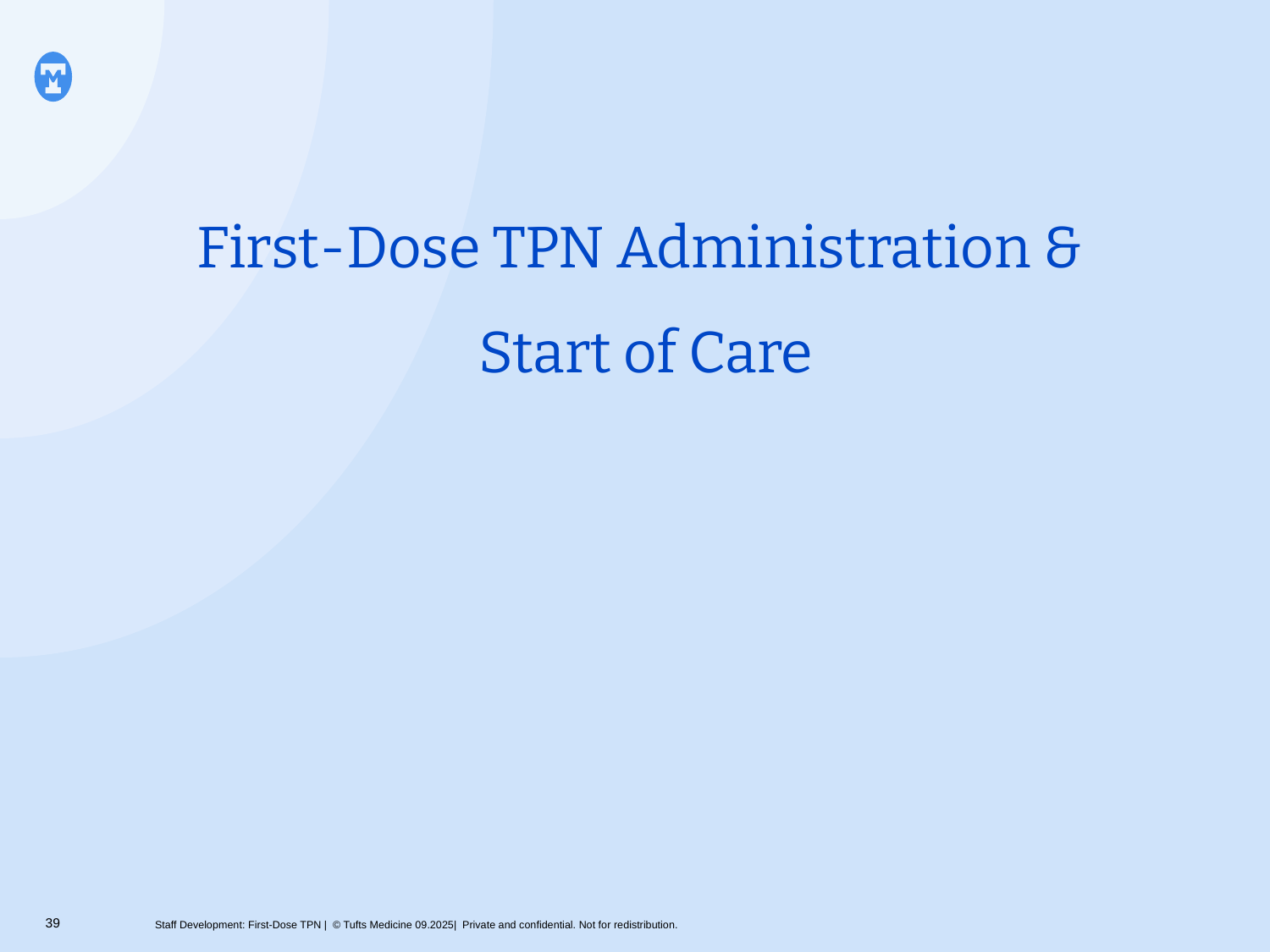

# First-Dose TPN Administration & Start of Care
39
Staff Development: First-Dose TPN |  © Tufts Medicine 09.2025|  Private and confidential. Not for redistribution.